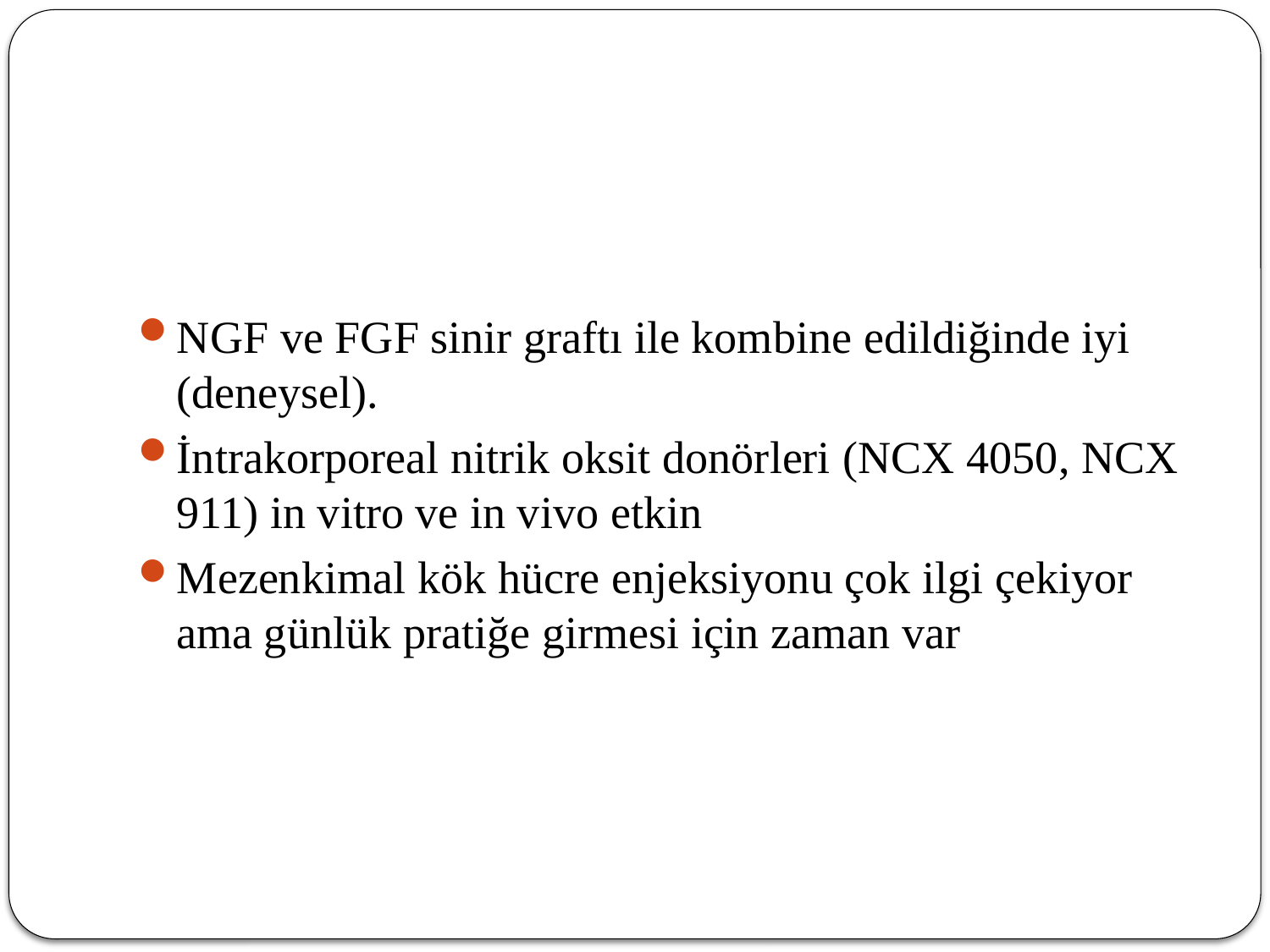

#
NGF ve FGF sinir graftı ile kombine edildiğinde iyi (deneysel).
İntrakorporeal nitrik oksit donörleri (NCX 4050, NCX 911) in vitro ve in vivo etkin
Mezenkimal kök hücre enjeksiyonu çok ilgi çekiyor ama günlük pratiğe girmesi için zaman var